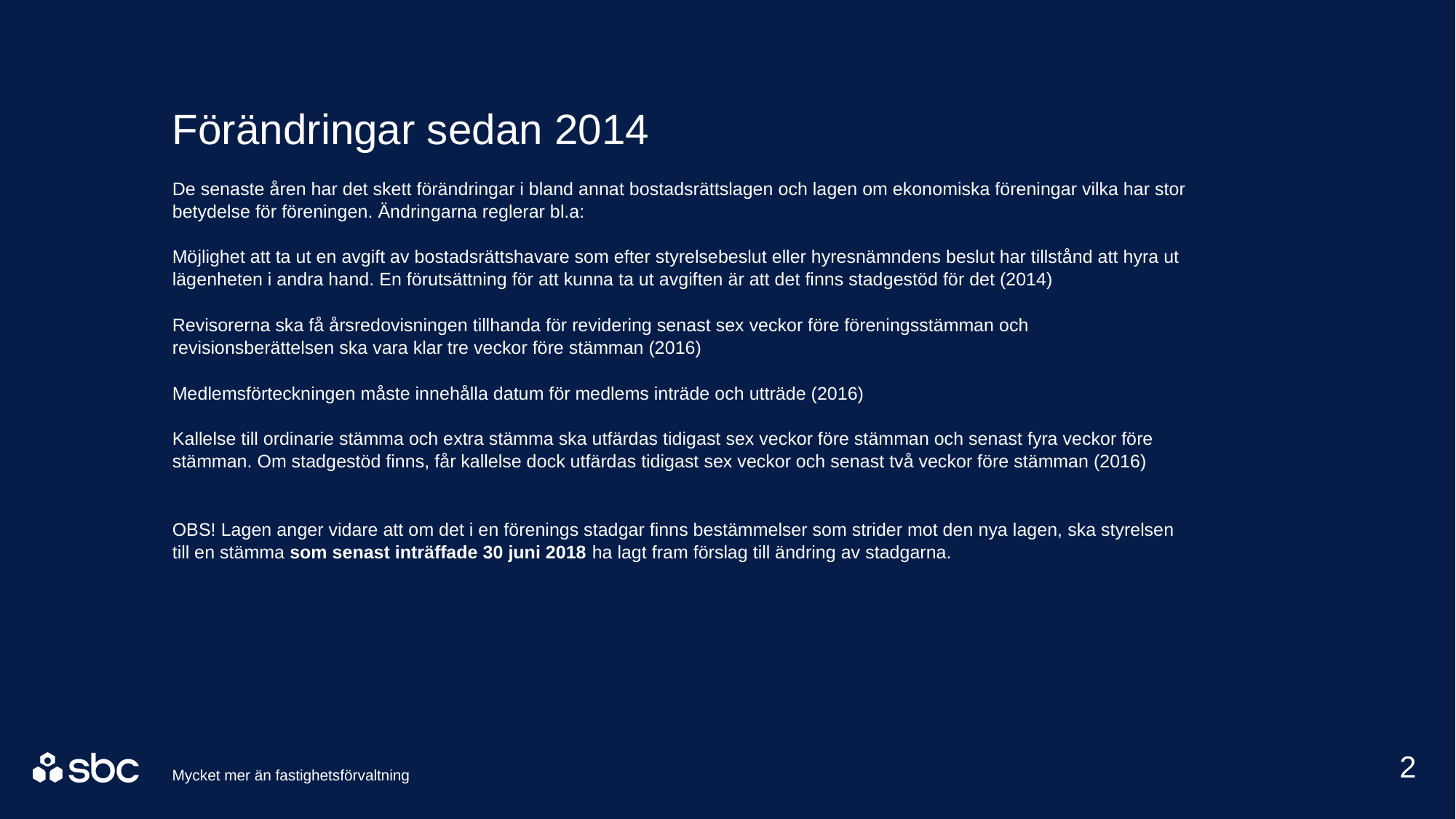

# Förändringar sedan 2014 De senaste åren har det skett förändringar i bland annat bostadsrättslagen och lagen om ekonomiska föreningar vilka har stor betydelse för föreningen. Ändringarna reglerar bl.a: Möjlighet att ta ut en avgift av bostadsrättshavare som efter styrelsebeslut eller hyresnämndens beslut har tillstånd att hyra ut lägenheten i andra hand. En förutsättning för att kunna ta ut avgiften är att det finns stadgestöd för det (2014) Revisorerna ska få årsredovisningen tillhanda för revidering senast sex veckor före föreningsstämman och revisionsberättelsen ska vara klar tre veckor före stämman (2016) Medlemsförteckningen måste innehålla datum för medlems inträde och utträde (2016) Kallelse till ordinarie stämma och extra stämma ska utfärdas tidigast sex veckor före stämman och senast fyra veckor före stämman. Om stadgestöd finns, får kallelse dock utfärdas tidigast sex veckor och senast två veckor före stämman (2016) OBS! Lagen anger vidare att om det i en förenings stadgar finns bestämmelser som strider mot den nya lagen, ska styrelsen till en stämma som senast inträffade 30 juni 2018 ha lagt fram förslag till ändring av stadgarna.
2